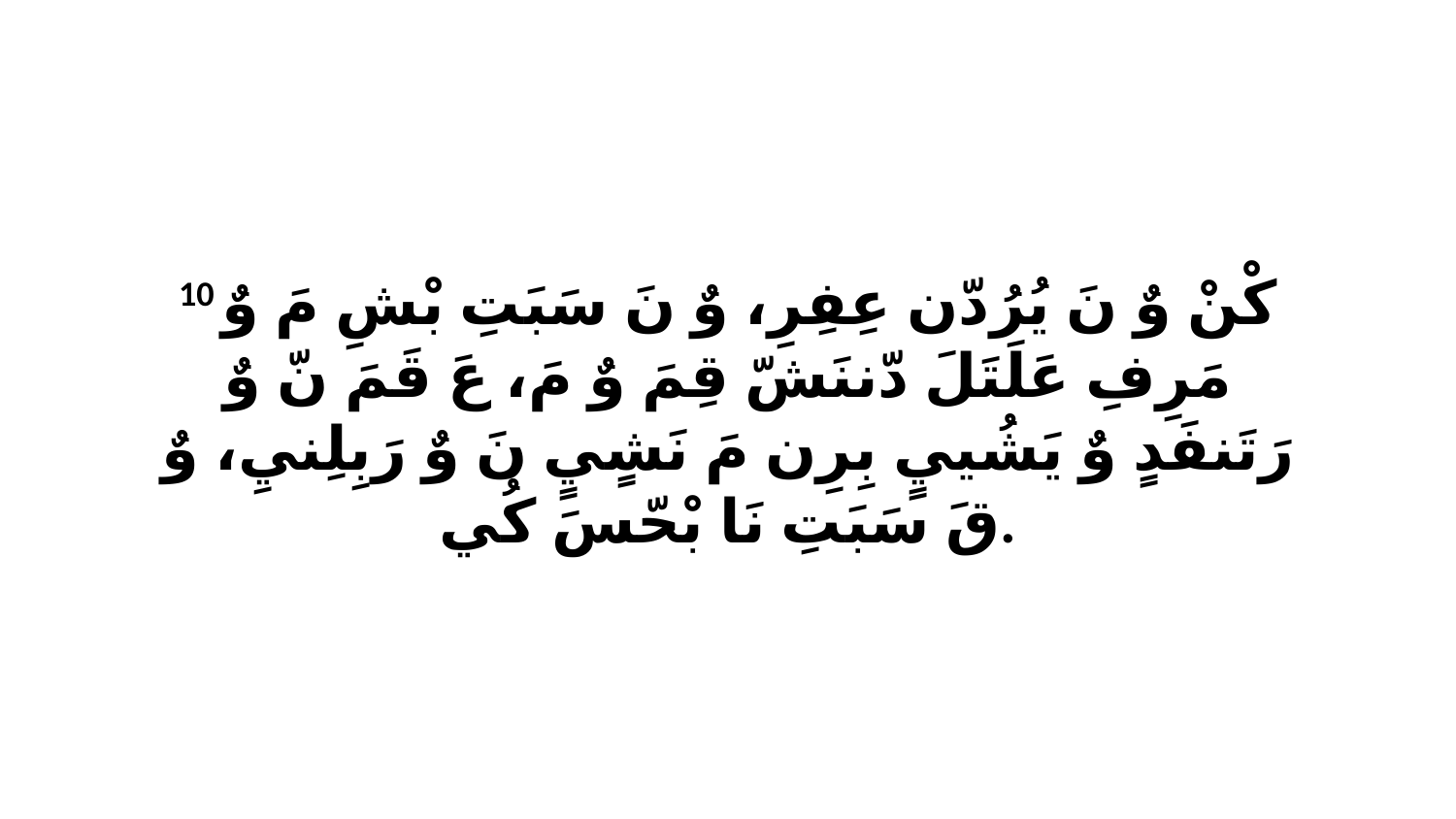

10 كْنْ وٌ نَ يُرُدّن عِفِرِ، وٌ نَ سَبَتِ بْشِ مَ وٌ مَرِفِ عَلَتَلَ دّننَشّ قِمَ وٌ مَ، عَ قَمَ نّ وٌ رَتَنفَدٍ وٌ يَشُييٍ بِرِن مَ نَشٍيٍ نَ وٌ رَبِلِنيِ، وٌ قَ سَبَتِ نَا بْحّسَ كُي.